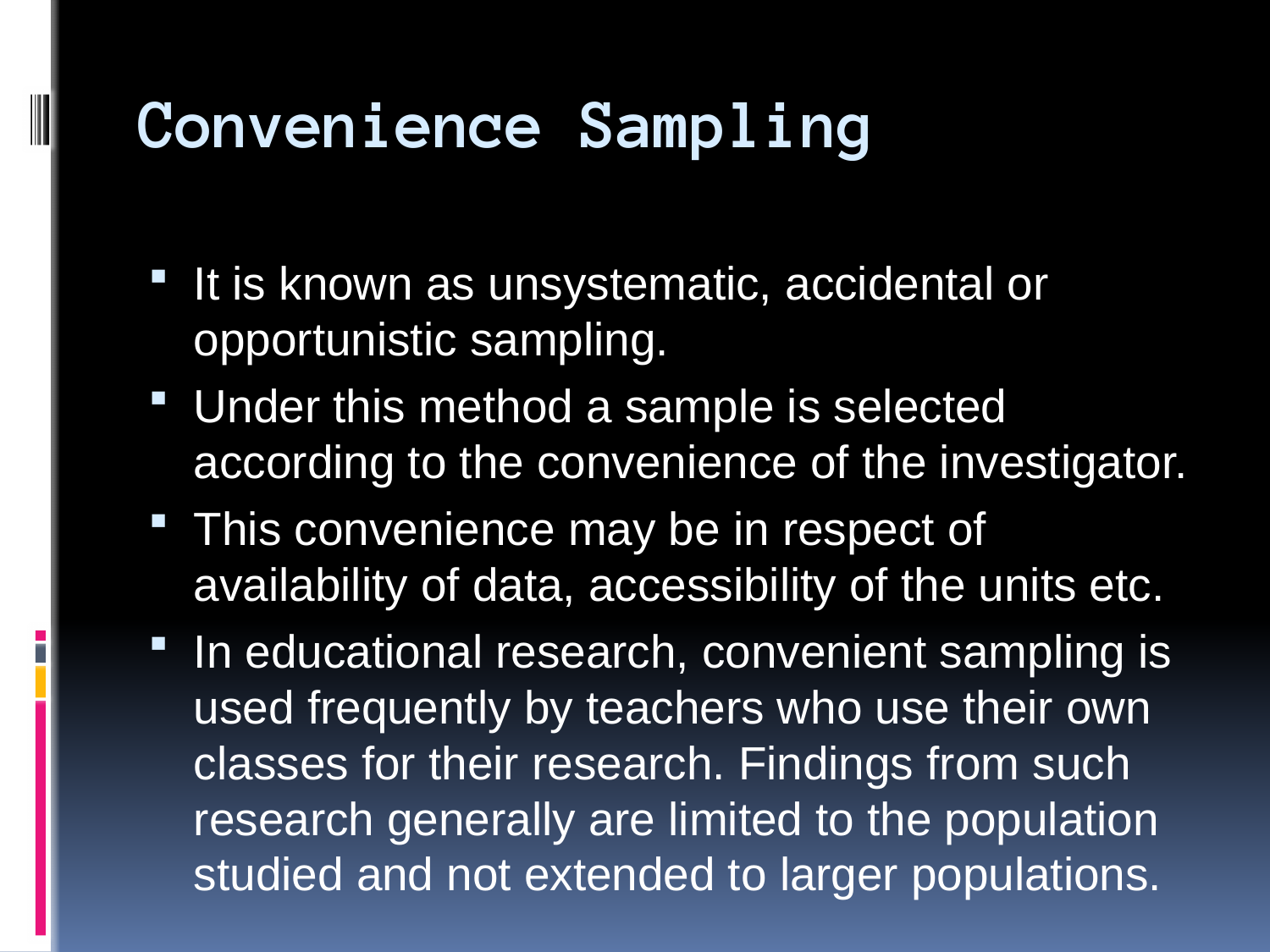

# Convenience Sampling
It is known as unsystematic, accidental or opportunistic sampling.
Under this method a sample is selected according to the convenience of the investigator.
This convenience may be in respect of availability of data, accessibility of the units etc.
In educational research, convenient sampling is used frequently by teachers who use their own classes for their research. Findings from such research generally are limited to the population studied and not extended to larger populations.